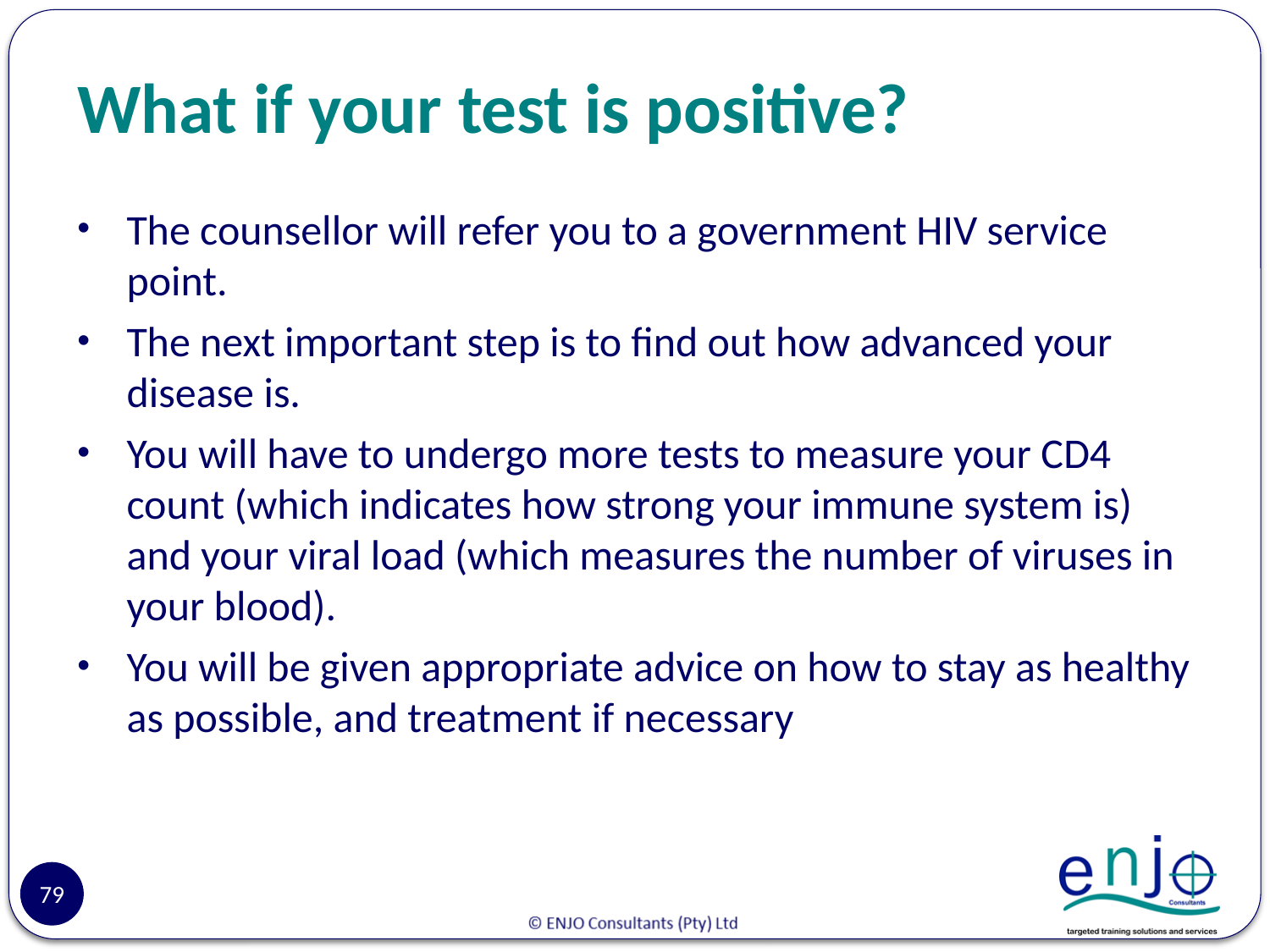

# What if your test is positive?
The counsellor will refer you to a government HIV service point.
The next important step is to find out how advanced your disease is.
You will have to undergo more tests to measure your CD4 count (which indicates how strong your immune system is) and your viral load (which measures the number of viruses in your blood).
You will be given appropriate advice on how to stay as healthy as possible, and treatment if necessary
79